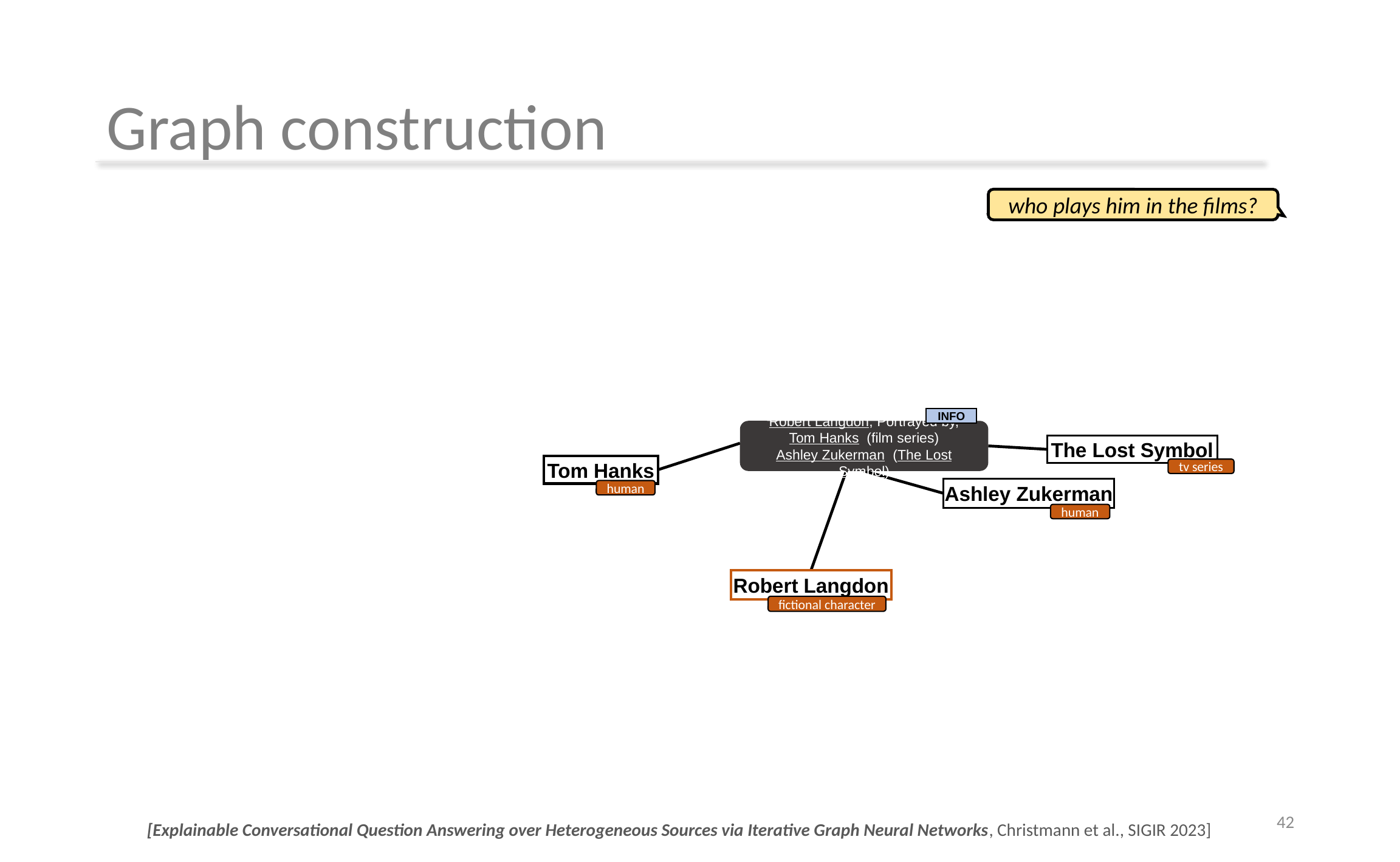

# Graph construction

who plays him in the films?
INFO
Robert Langdon, Portrayed by,
Tom Hanks  (film series)
Ashley Zukerman  (The Lost Symbol)
The Lost Symbol
tv series
Tom Hanks
human
Ashley Zukerman
human
Robert Langdon
fictional character
42
[Explainable Conversational Question Answering over Heterogeneous Sources via Iterative Graph Neural Networks, Christmann et al., SIGIR 2023]